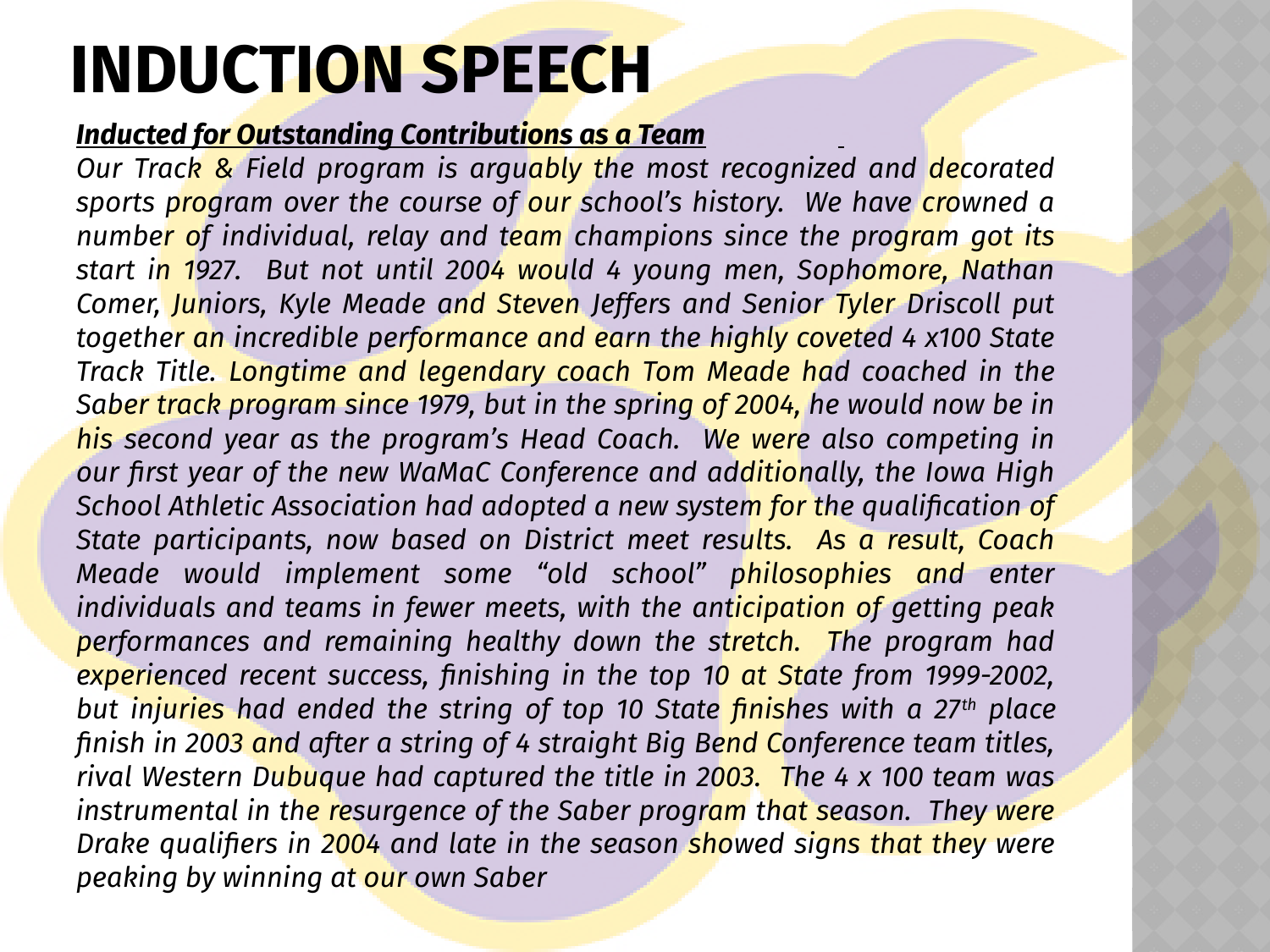

# Induction speech
Inducted for Outstanding Contributions as a Team
Our Track & Field program is arguably the most recognized and decorated sports program over the course of our school’s history.  We have crowned a number of individual, relay and team champions since the program got its start in 1927.  But not until 2004 would 4 young men, Sophomore, Nathan Comer, Juniors, Kyle Meade and Steven Jeffers and Senior Tyler Driscoll put together an incredible performance and earn the highly coveted 4 x100 State Track Title. Longtime and legendary coach Tom Meade had coached in the Saber track program since 1979, but in the spring of 2004, he would now be in his second year as the program’s Head Coach.  We were also competing in our first year of the new WaMaC Conference and additionally, the Iowa High School Athletic Association had adopted a new system for the qualification of State participants, now based on District meet results.  As a result, Coach Meade would implement some “old school” philosophies and enter individuals and teams in fewer meets, with the anticipation of getting peak performances and remaining healthy down the stretch.  The program had experienced recent success, finishing in the top 10 at State from 1999-2002, but injuries had ended the string of top 10 State finishes with a 27th place finish in 2003 and after a string of 4 straight Big Bend Conference team titles, rival Western Dubuque had captured the title in 2003.  The 4 x 100 team was instrumental in the resurgence of the Saber program that season.  They were Drake qualifiers in 2004 and late in the season showed signs that they were peaking by winning at our own Saber